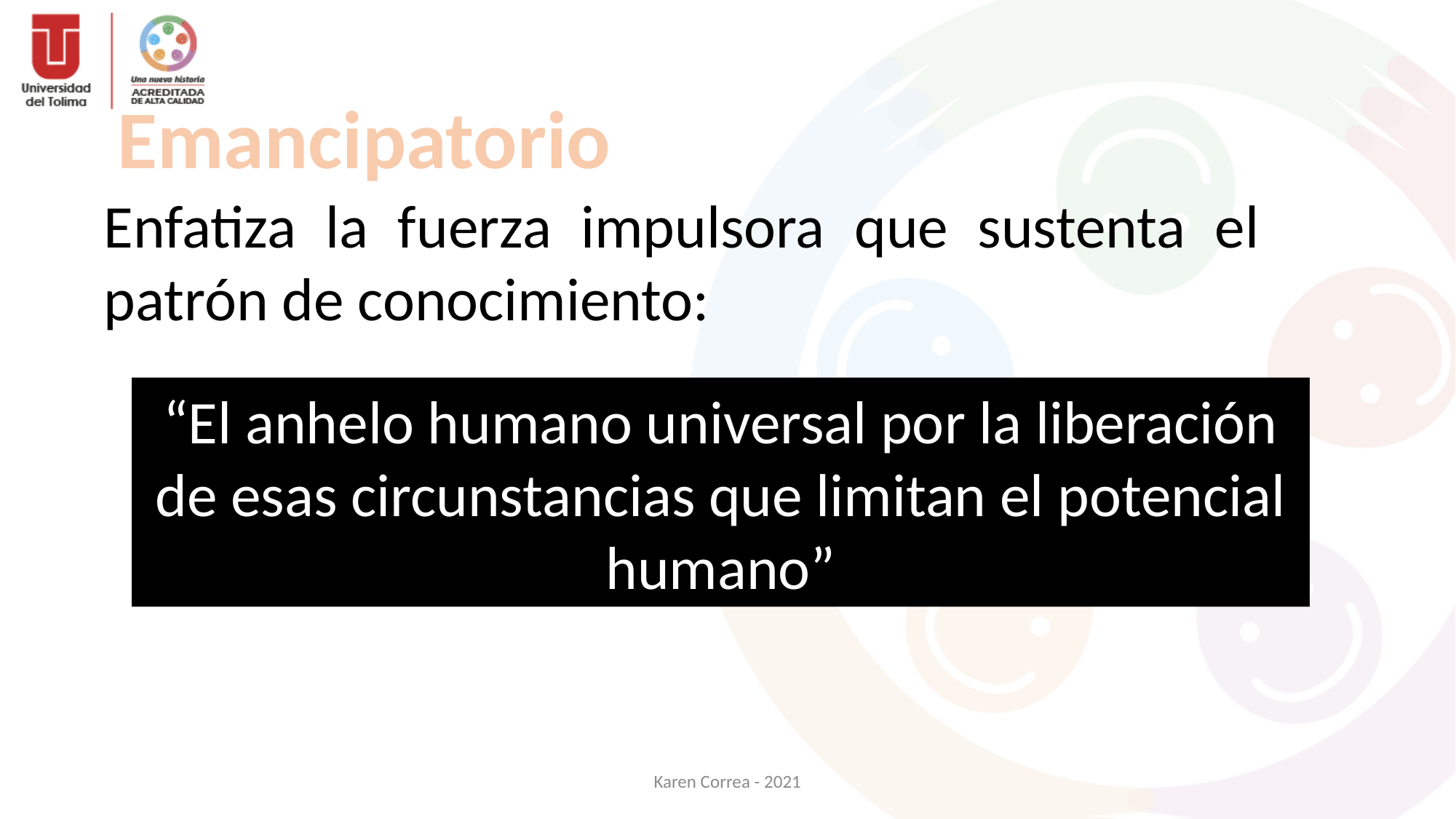

Emancipatorio
Enfatiza la fuerza impulsora que sustenta el patrón de conocimiento:
“El anhelo humano universal por la liberación de esas circunstancias que limitan el potencial humano”
Karen Correa - 2021